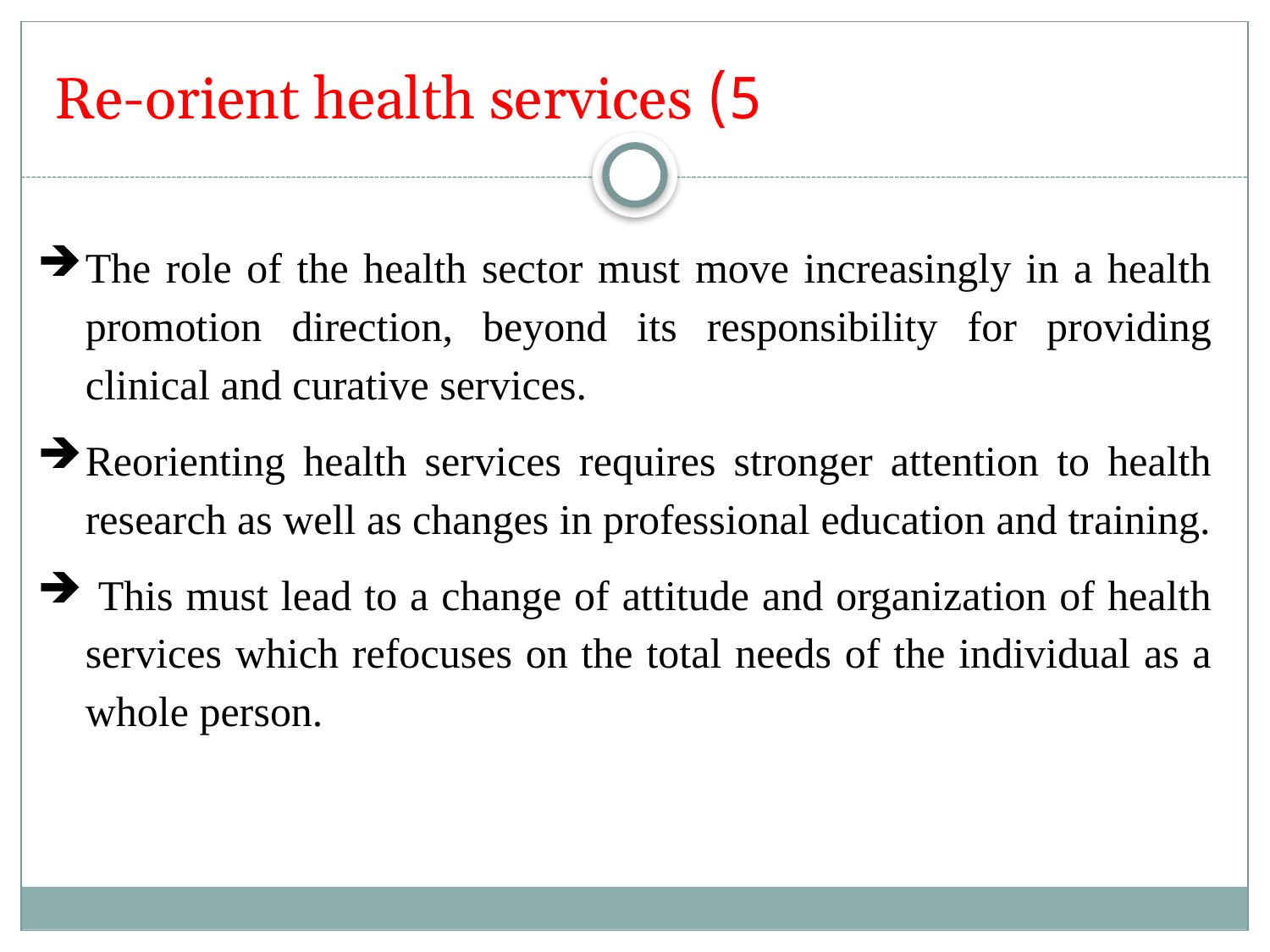

# 5) Re-orient health services
The role of the health sector must move increasingly in a health promotion direction, beyond its responsibility for providing clinical and curative services.
Reorienting health services requires stronger attention to health research as well as changes in professional education and training.
 This must lead to a change of attitude and organization of health services which refocuses on the total needs of the individual as a whole person.